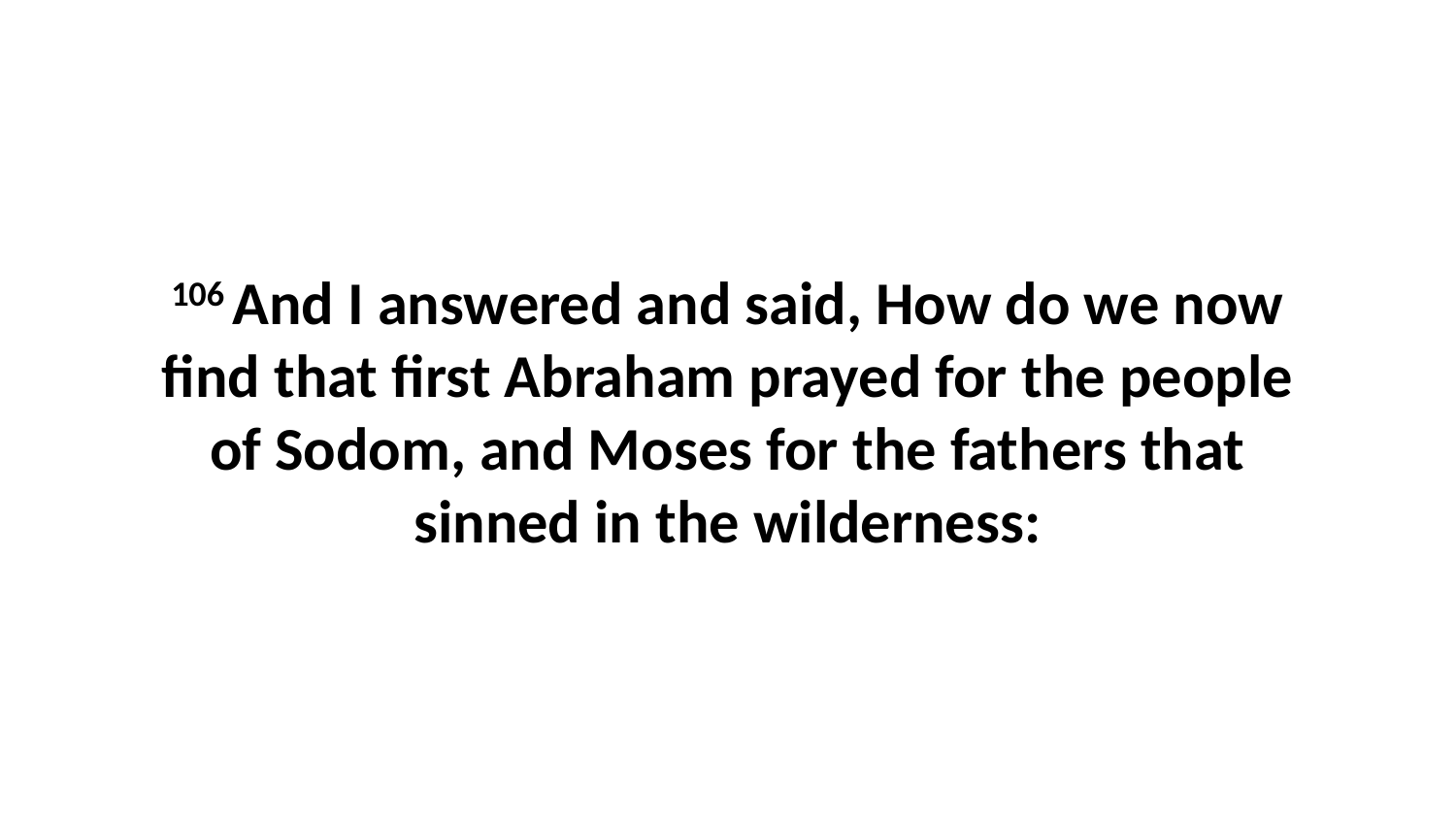

106 And I answered and said, How do we now find that first Abraham prayed for the people of Sodom, and Moses for the fathers that sinned in the wilderness: